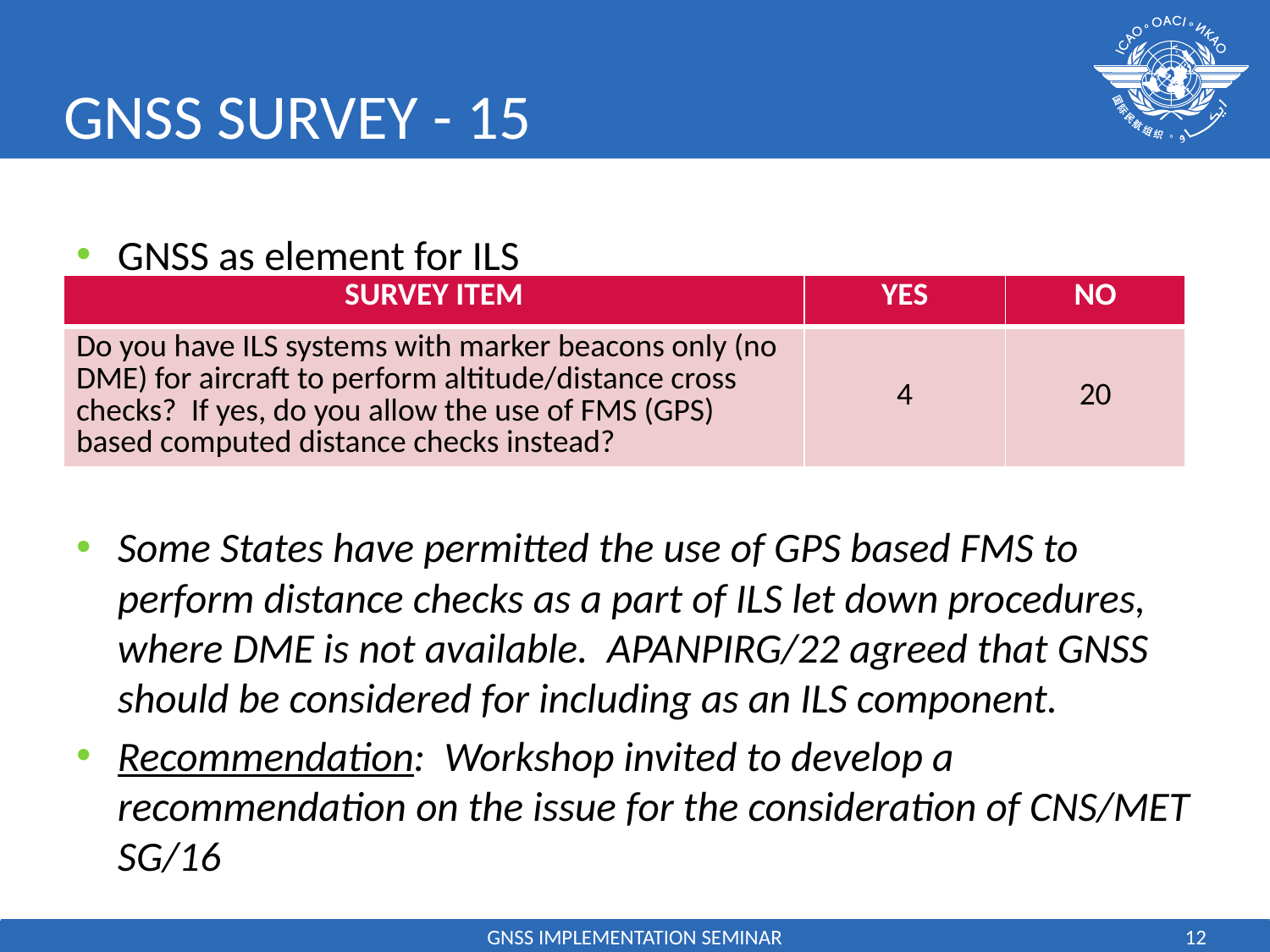

# GNSS SURVEY - 15
GNSS as element for ILS

Some States have permitted the use of GPS based FMS to perform distance checks as a part of ILS let down procedures, where DME is not available.  APANPIRG/22 agreed that GNSS should be considered for including as an ILS component.
Recommendation:  Workshop invited to develop a recommendation on the issue for the consideration of CNS/MET SG/16

| SURVEY ITEM | YES | NO |
| --- | --- | --- |
| Do you have ILS systems with marker beacons only (no DME) for aircraft to perform altitude/distance cross checks? If yes, do you allow the use of FMS (GPS) based computed distance checks instead? | 4 | 20 |
GNSS IMPLEMENTATION SEMINAR
12